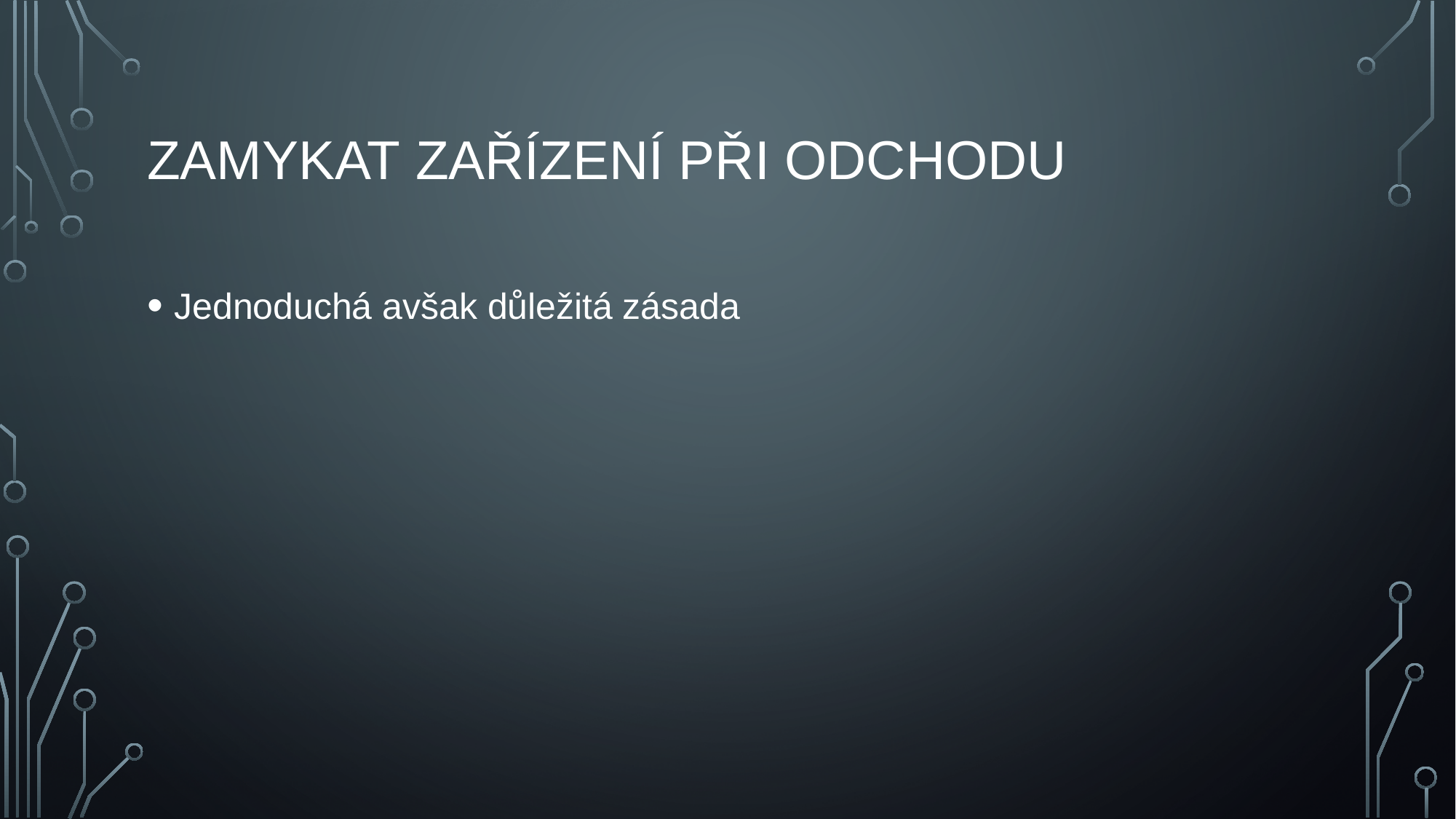

# Zamykat zařízení při odchodu
Jednoduchá avšak důležitá zásada